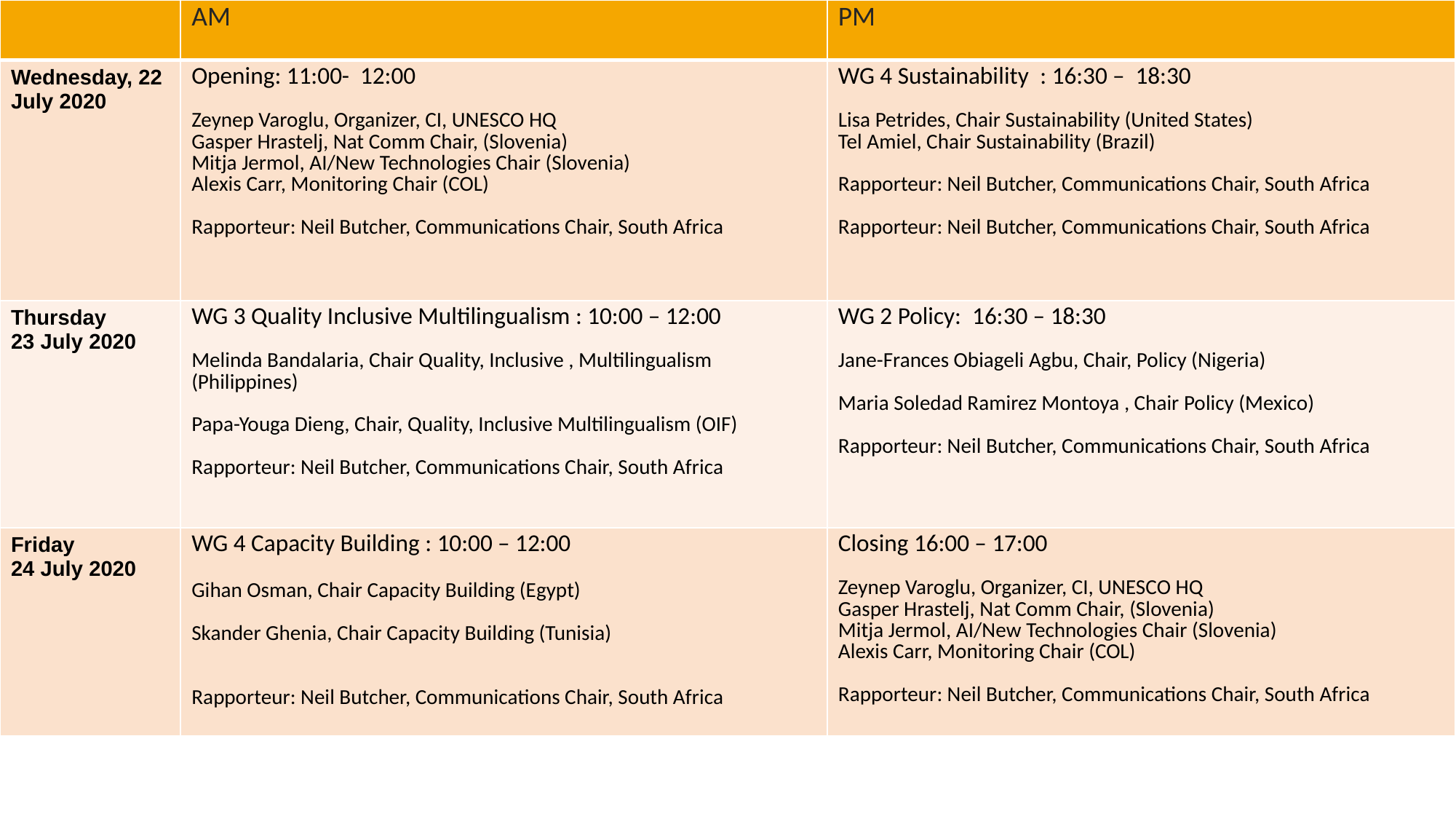

|  | AM | PM |
| --- | --- | --- |
| Wednesday, 22 July 2020 | Opening: 11:00- 12:00 Zeynep Varoglu, Organizer, CI, UNESCO HQ Gasper Hrastelj, Nat Comm Chair, (Slovenia) Mitja Jermol, AI/New Technologies Chair (Slovenia) Alexis Carr, Monitoring Chair (COL) Rapporteur: Neil Butcher, Communications Chair, South Africa | WG 4 Sustainability  : 16:30 – 18:30 Lisa Petrides, Chair Sustainability (United States) Tel Amiel, Chair Sustainability (Brazil) Rapporteur: Neil Butcher, Communications Chair, South Africa Rapporteur: Neil Butcher, Communications Chair, South Africa |
| Thursday 23 July 2020 | WG 3 Quality Inclusive Multilingualism : 10:00 – 12:00 Melinda Bandalaria, Chair Quality, Inclusive , Multilingualism (Philippines) Papa-Youga Dieng, Chair, Quality, Inclusive Multilingualism (OIF) Rapporteur: Neil Butcher, Communications Chair, South Africa | WG 2 Policy:  16:30 – 18:30 Jane-Frances Obiageli Agbu, Chair, Policy (Nigeria) Maria Soledad Ramirez Montoya , Chair Policy (Mexico) Rapporteur: Neil Butcher, Communications Chair, South Africa |
| Friday 24 July 2020 | WG 4 Capacity Building : 10:00 – 12:00 Gihan Osman, Chair Capacity Building (Egypt) Skander Ghenia, Chair Capacity Building (Tunisia) Rapporteur: Neil Butcher, Communications Chair, South Africa | Closing 16:00 – 17:00 Zeynep Varoglu, Organizer, CI, UNESCO HQ Gasper Hrastelj, Nat Comm Chair, (Slovenia) Mitja Jermol, AI/New Technologies Chair (Slovenia) Alexis Carr, Monitoring Chair (COL) Rapporteur: Neil Butcher, Communications Chair, South Africa |